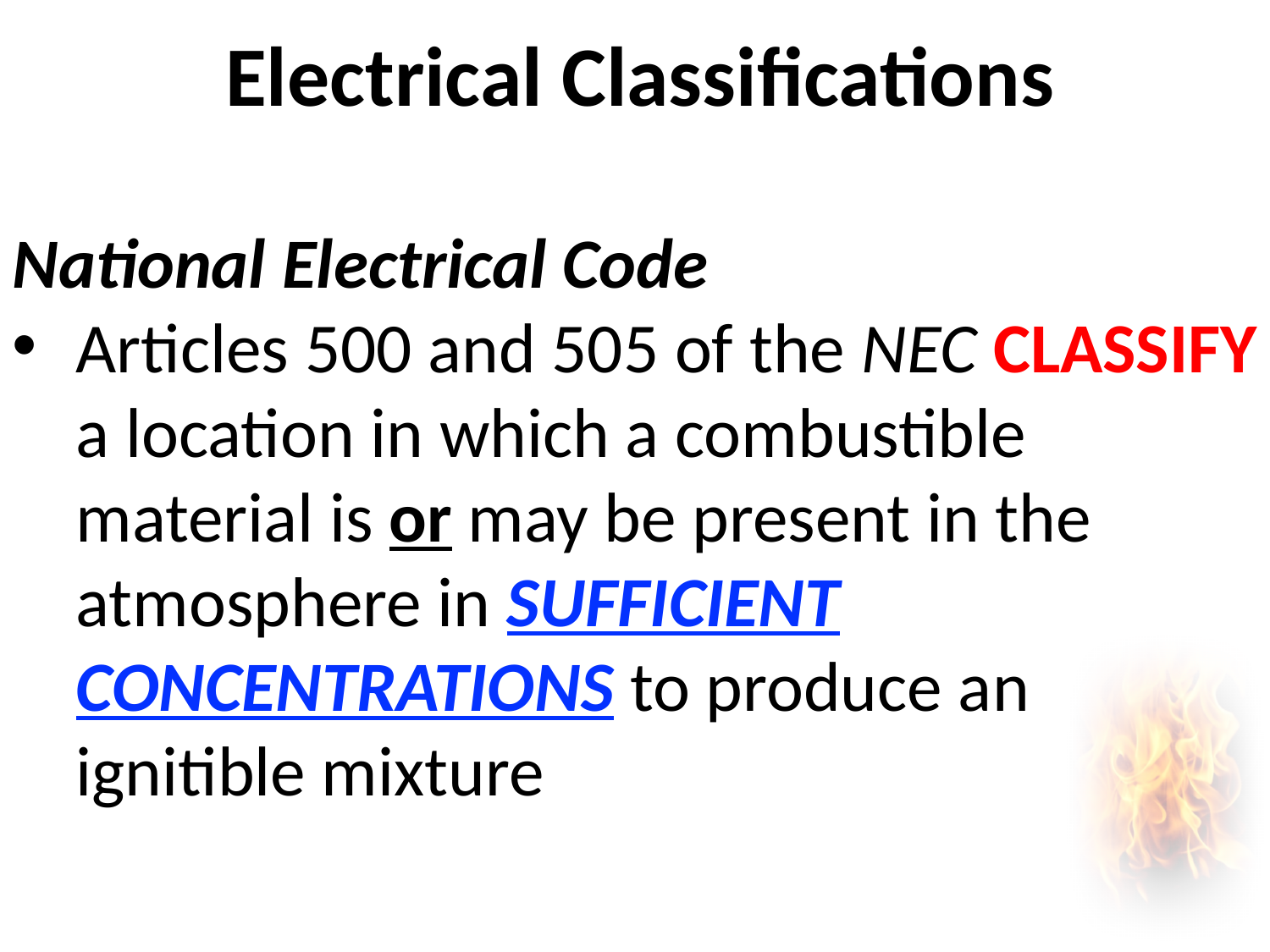

1910.119(d)
68.65
# Electrical Classifications
National Electrical Code
Articles 500 and 505 of the NEC CLASSIFY a location in which a combustible material is or may be present in the atmosphere in SUFFICIENT CONCENTRATIONS to produce an ignitible mixture